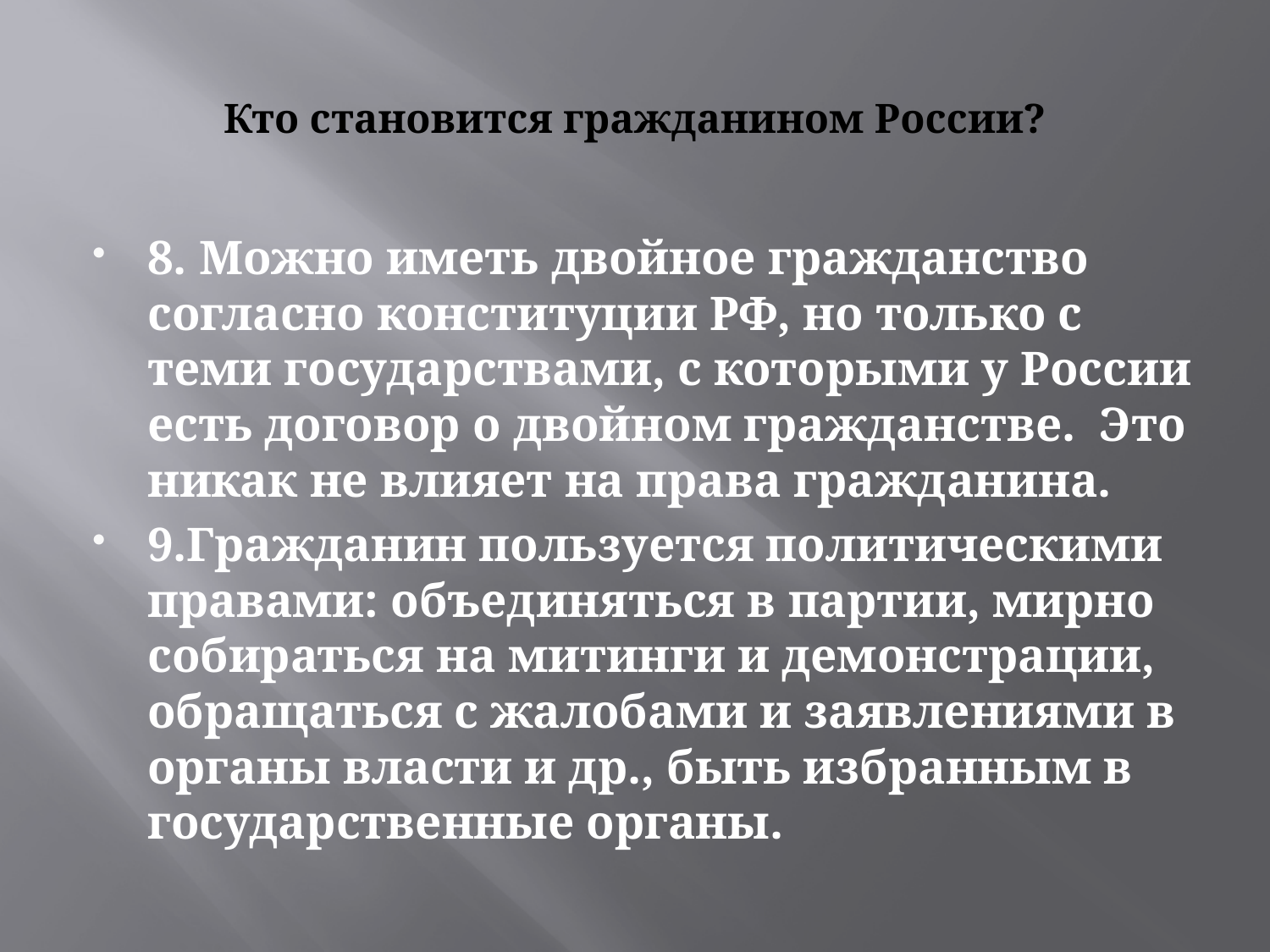

# Кто становится гражданином России?
8. Можно иметь двойное гражданство согласно конституции РФ, но только с теми государствами, с которыми у России есть договор о двойном гражданстве.  Это никак не влияет на права гражданина.
9.Гражданин пользуется политическими правами: объединяться в партии, мирно собираться на митинги и демонстрации, обращаться с жалобами и заявлениями в органы власти и др., быть избранным в государственные органы.